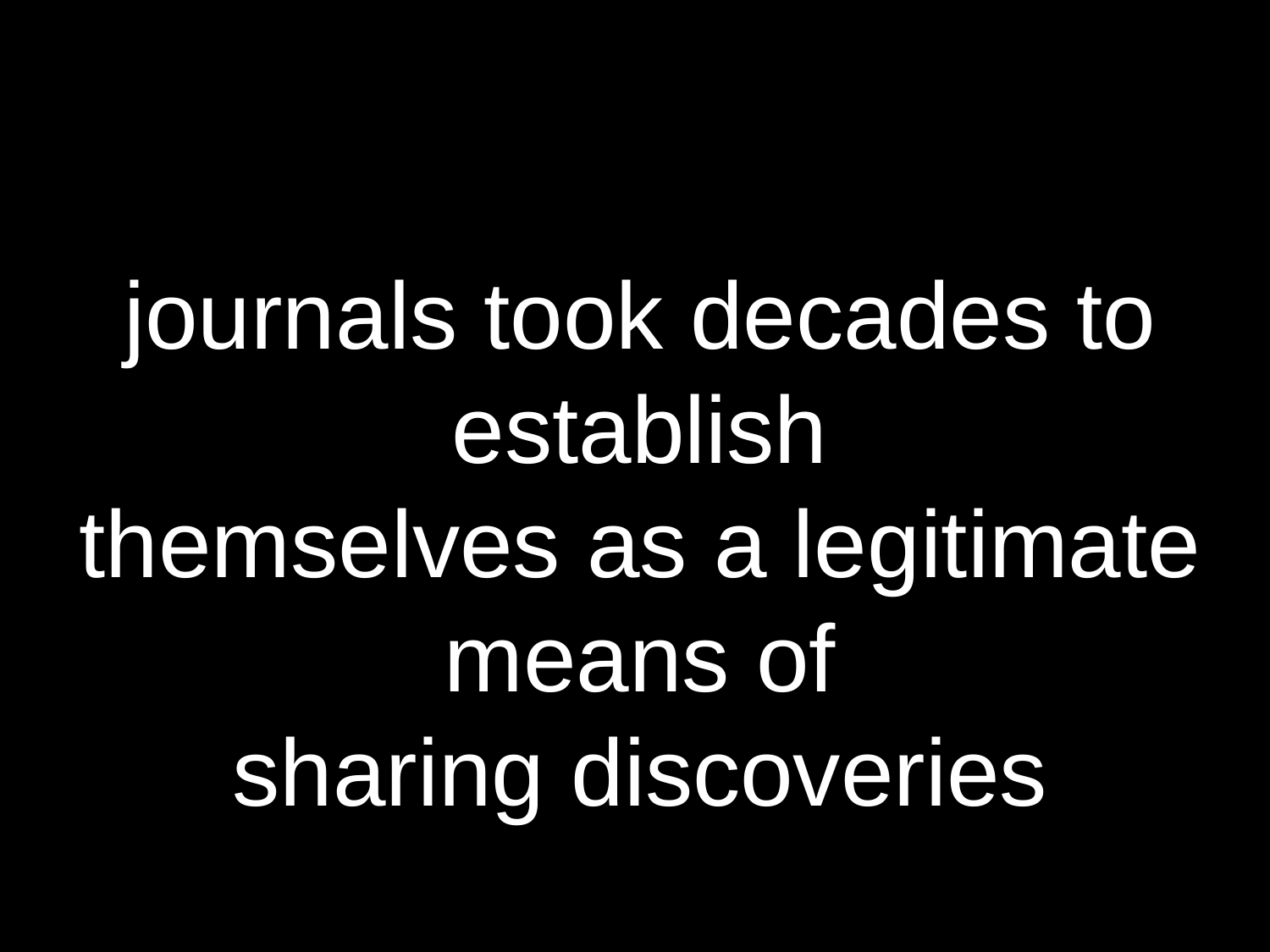

journals took decades to establish
themselves as a legitimate means of
sharing discoveries